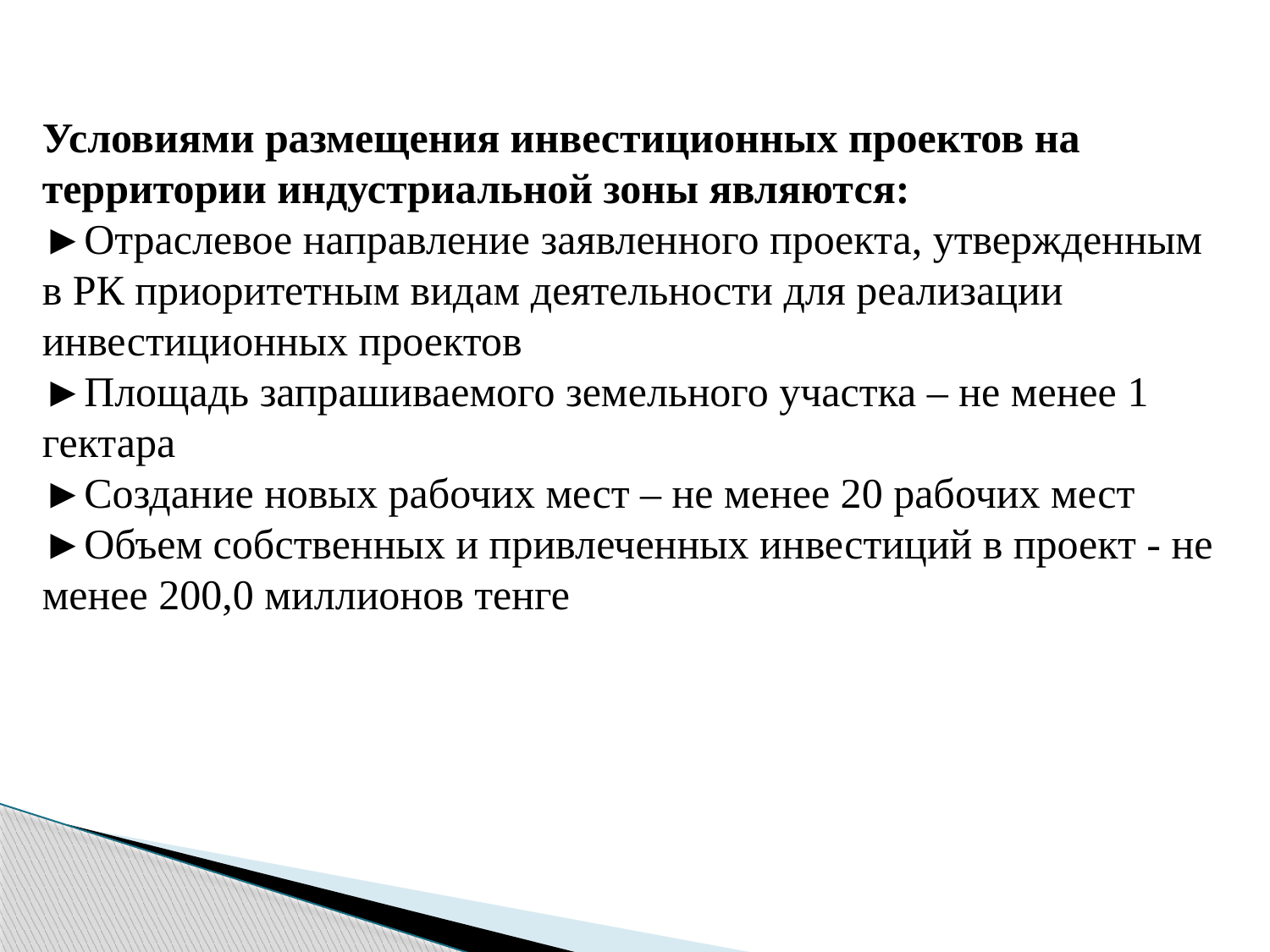

Условиями размещения инвестиционных проектов на территории индустриальной зоны являются:
►Отраслевое направление заявленного проекта, утвержденным в РК приоритетным видам деятельности для реализации инвестиционных проектов
►Площадь запрашиваемого земельного участка – не менее 1 гектара
►Создание новых рабочих мест – не менее 20 рабочих мест
►Объем собственных и привлеченных инвестиций в проект - не менее 200,0 миллионов тенге